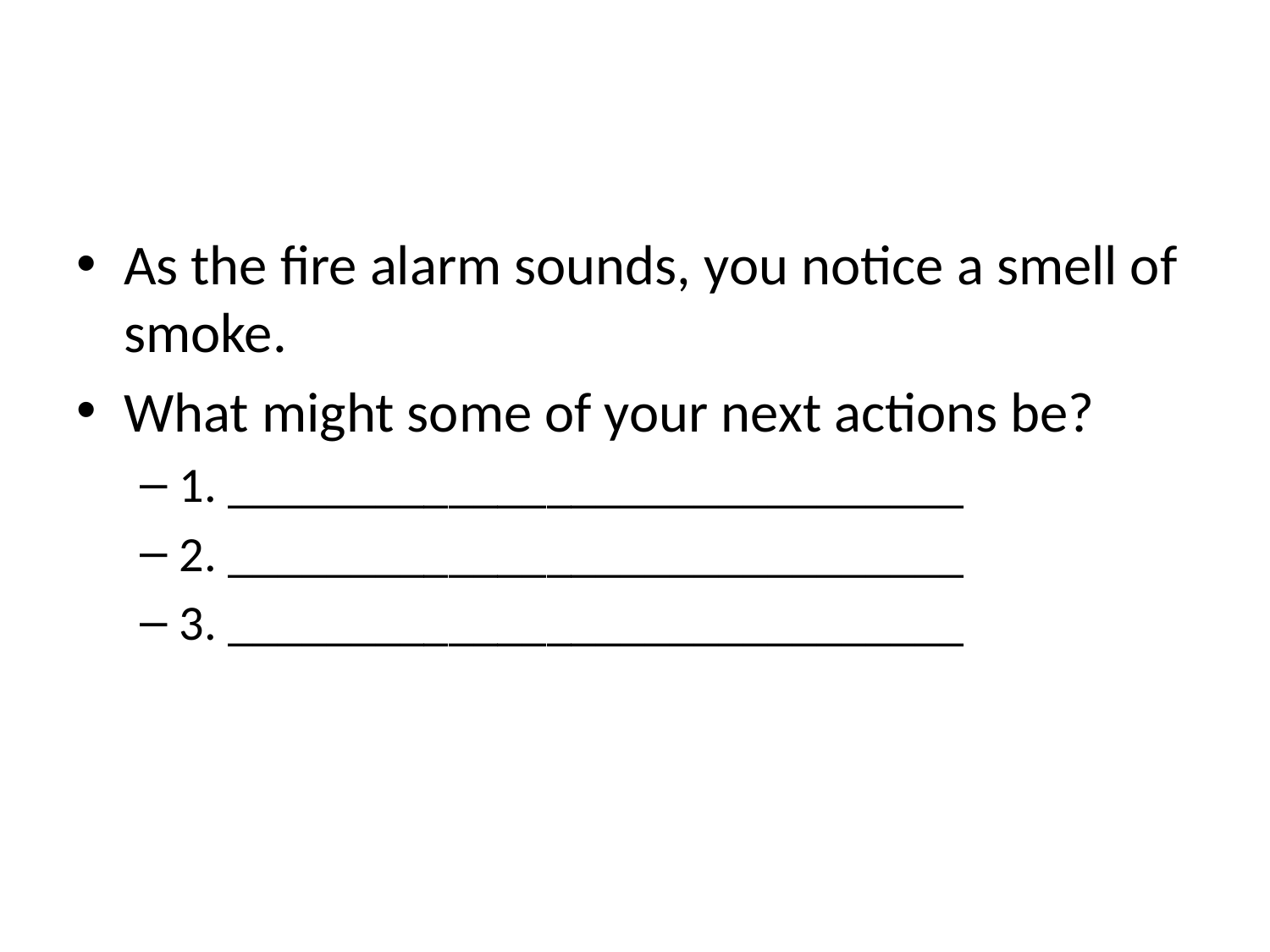

#
As the fire alarm sounds, you notice a smell of smoke.
What might some of your next actions be?
1. ______________________________
2. ______________________________
3. ______________________________